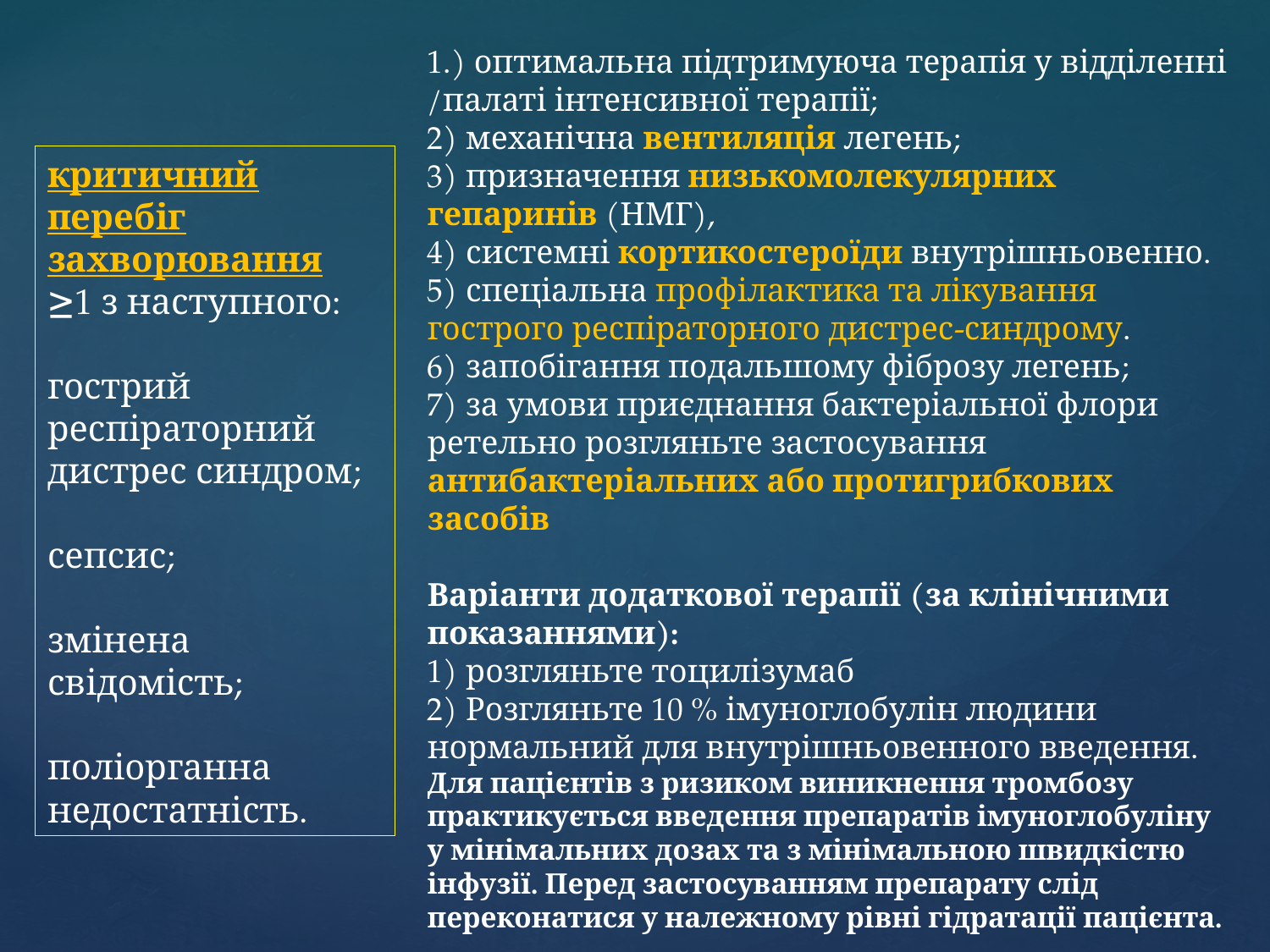

1.) оптимальна підтримуюча терапія у відділенні /палаті інтенсивної терапії;
2) механічна вентиляція легень;
3) призначення низькомолекулярних гепаринів (НМГ),
4) системні кортикостероїди внутрішньовенно.
5) спеціальна профілактика та лікування гострого респіраторного дистрес-синдрому.
6) запобігання подальшому фіброзу легень;
7) за умови приєднання бактеріальної флори ретельно розгляньте застосування антибактеріальних або протигрибкових засобів

Варіанти додаткової терапії (за клінічними показаннями):
1) розгляньте тоцилізумаб
2) Розгляньте 10 % імуноглобулін людини нормальний для внутрішньовенного введення.  Для пацієнтів з ризиком виникнення тромбозу практикується введення препаратів імуноглобуліну у мінімальних дозах та з мінімальною швидкістю інфузії. Перед застосуванням препарату слід переконатися у належному рівні гідратації пацієнта.
критичний перебіг захворювання
≥1 з наступного:
гострий респіраторний дистрес синдром;
сепсис;
змінена свідомість;
поліорганна недостатність.